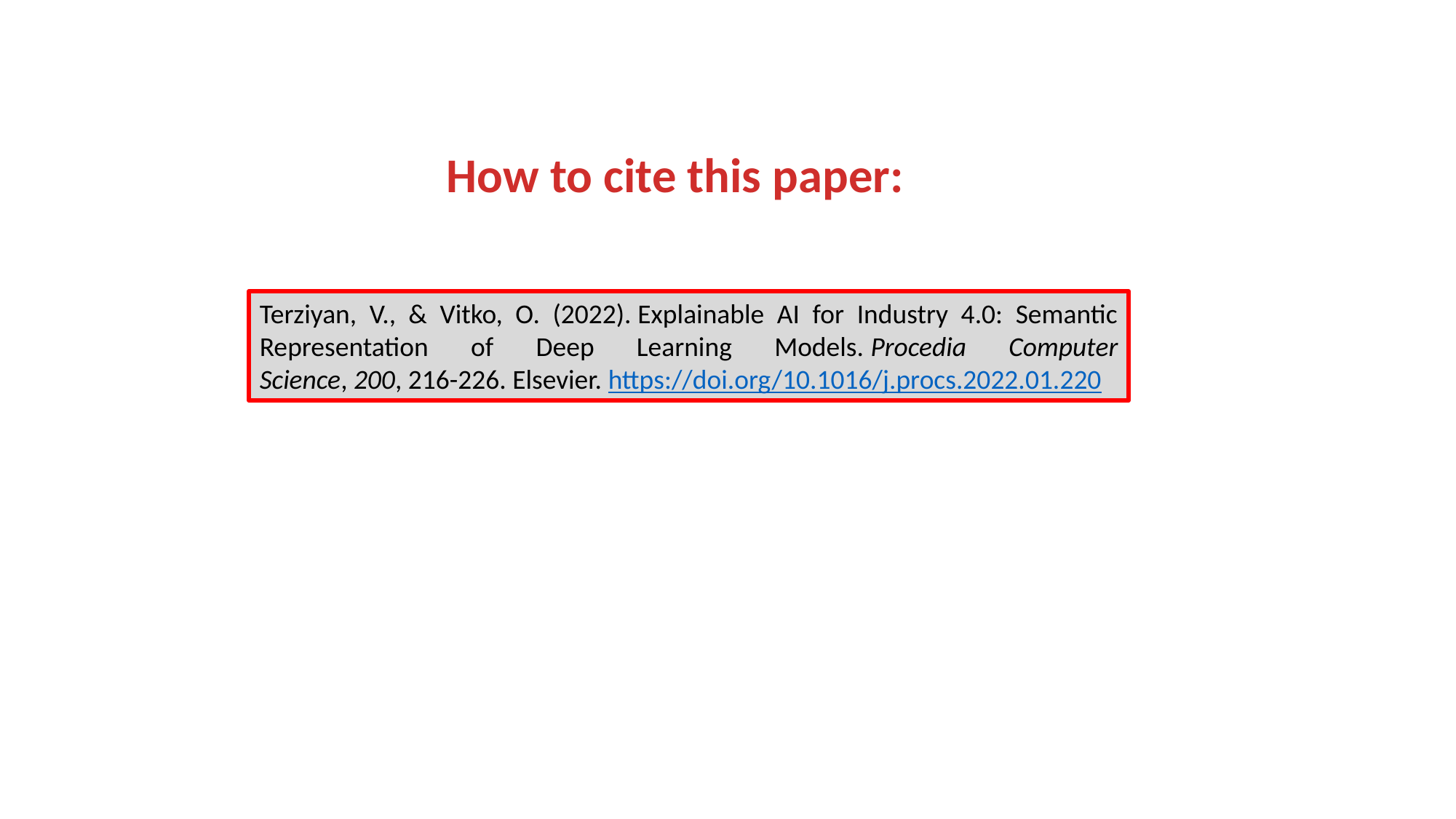

How to cite this paper:
Terziyan, V., & Vitko, O. (2022). Explainable AI for Industry 4.0: Semantic Representation of Deep Learning Models. Procedia Computer Science, 200, 216-226. Elsevier. https://doi.org/10.1016/j.procs.2022.01.220